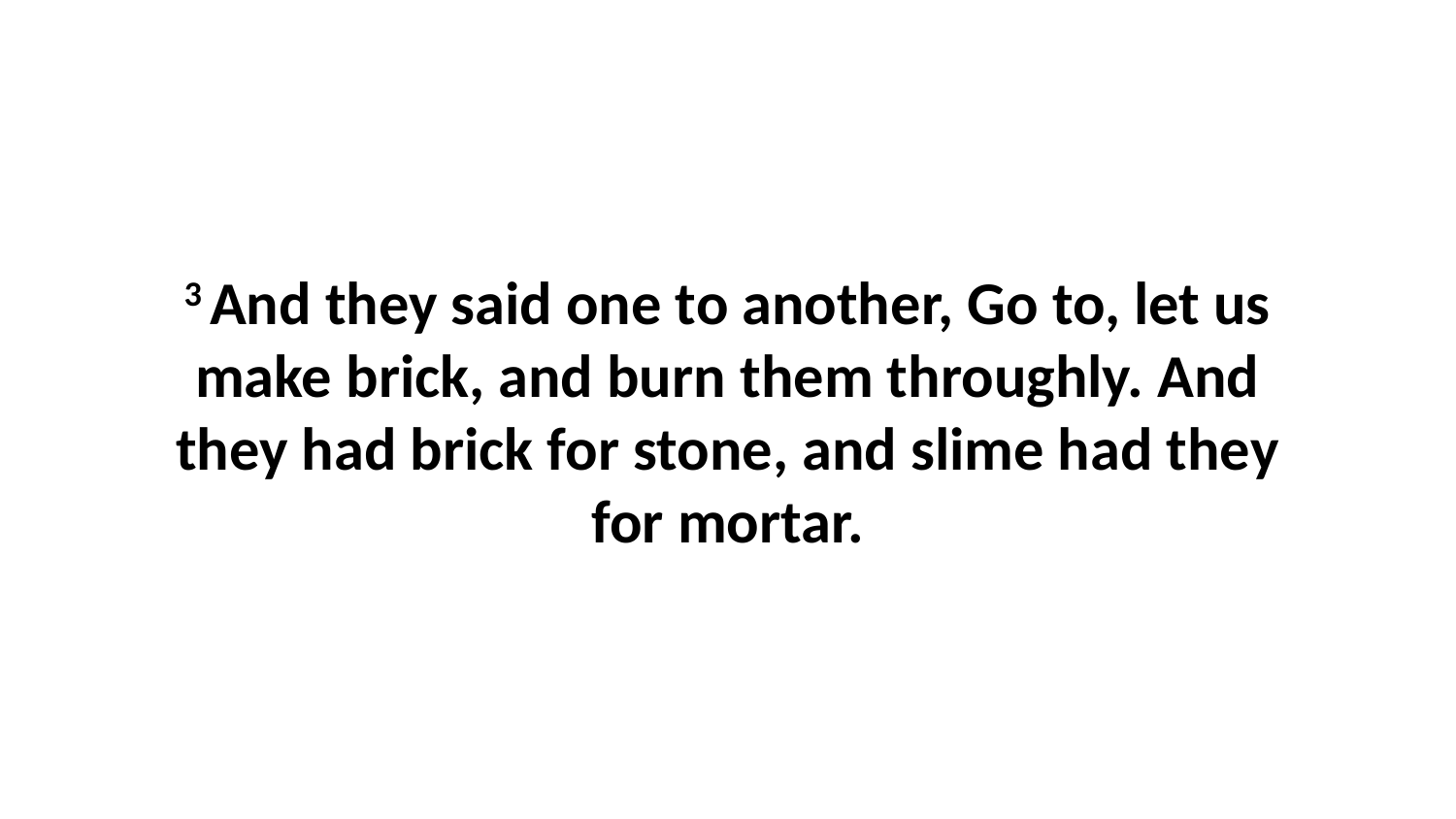

3 And they said one to another, Go to, let us make brick, and burn them throughly. And they had brick for stone, and slime had they for mortar.